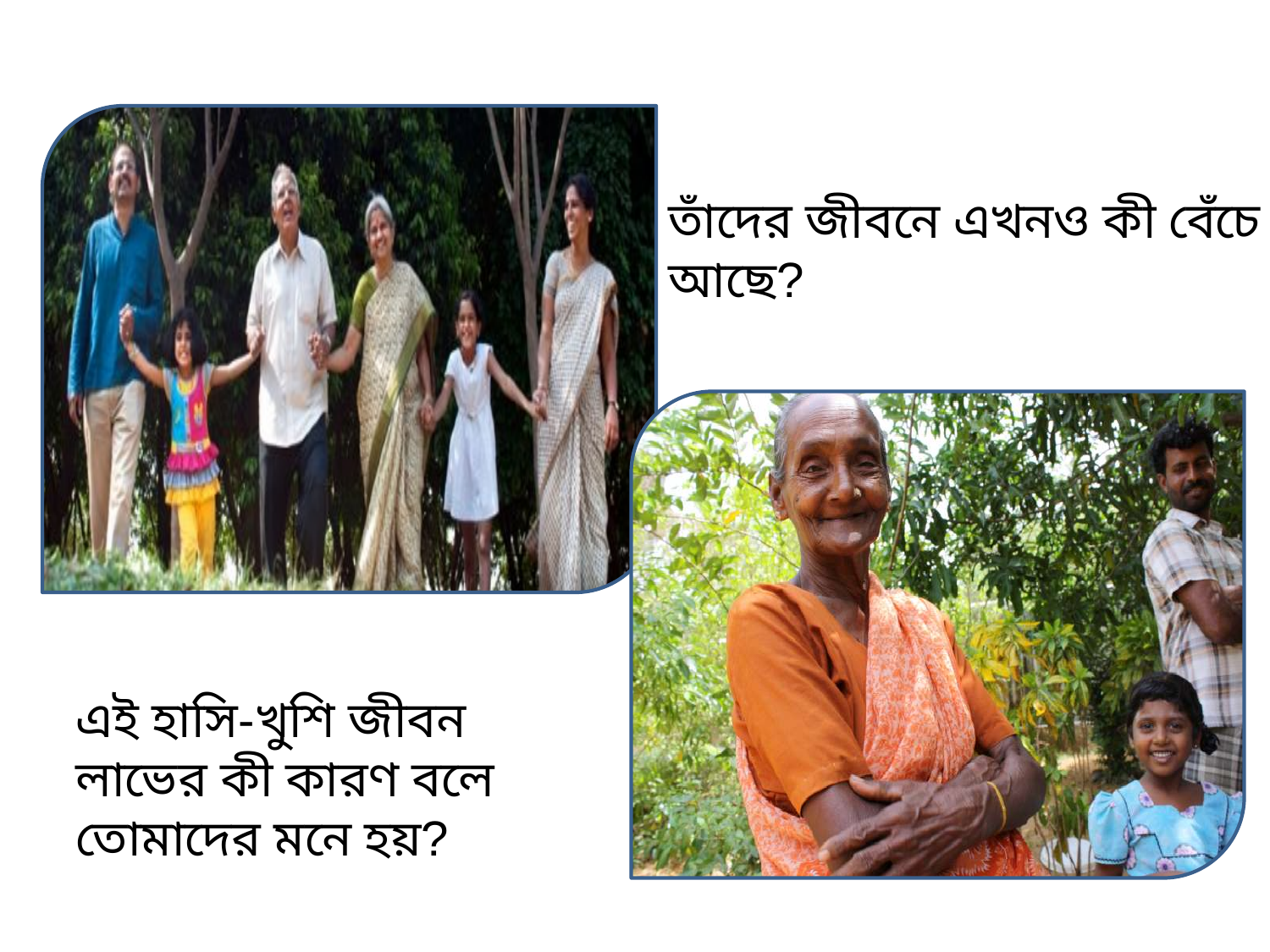

তাঁদের জীবনে এখনও কী বেঁচে আছে?

এই হাসি-খুশি জীবন লাভের কী কারণ বলে তোমাদের মনে হয়?